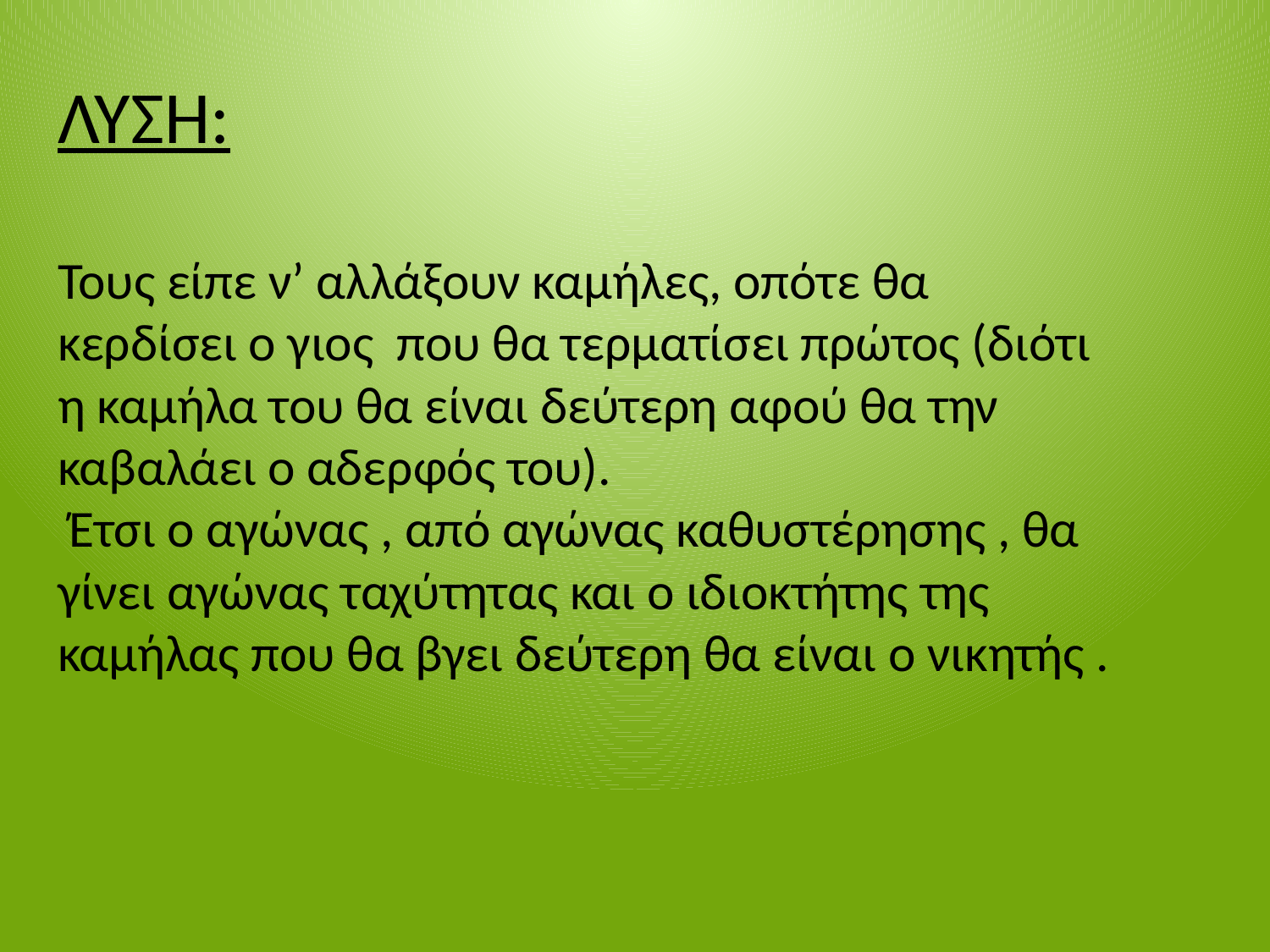

# ΛΥΣΗ: Τους είπε ν’ αλλάξουν καµήλες, οπότε θα κερδίσει ο γιος  που θα τερματίσει πρώτος (διότι η καμήλα του θα είναι δεύτερη αφού θα την καβαλάει ο αδερφός του).  Έτσι ο αγώνας , από αγώνας καθυστέρησης , θα γίνει αγώνας ταχύτητας και ο ιδιοκτήτης της καμήλας που θα βγει δεύτερη θα είναι ο νικητής .